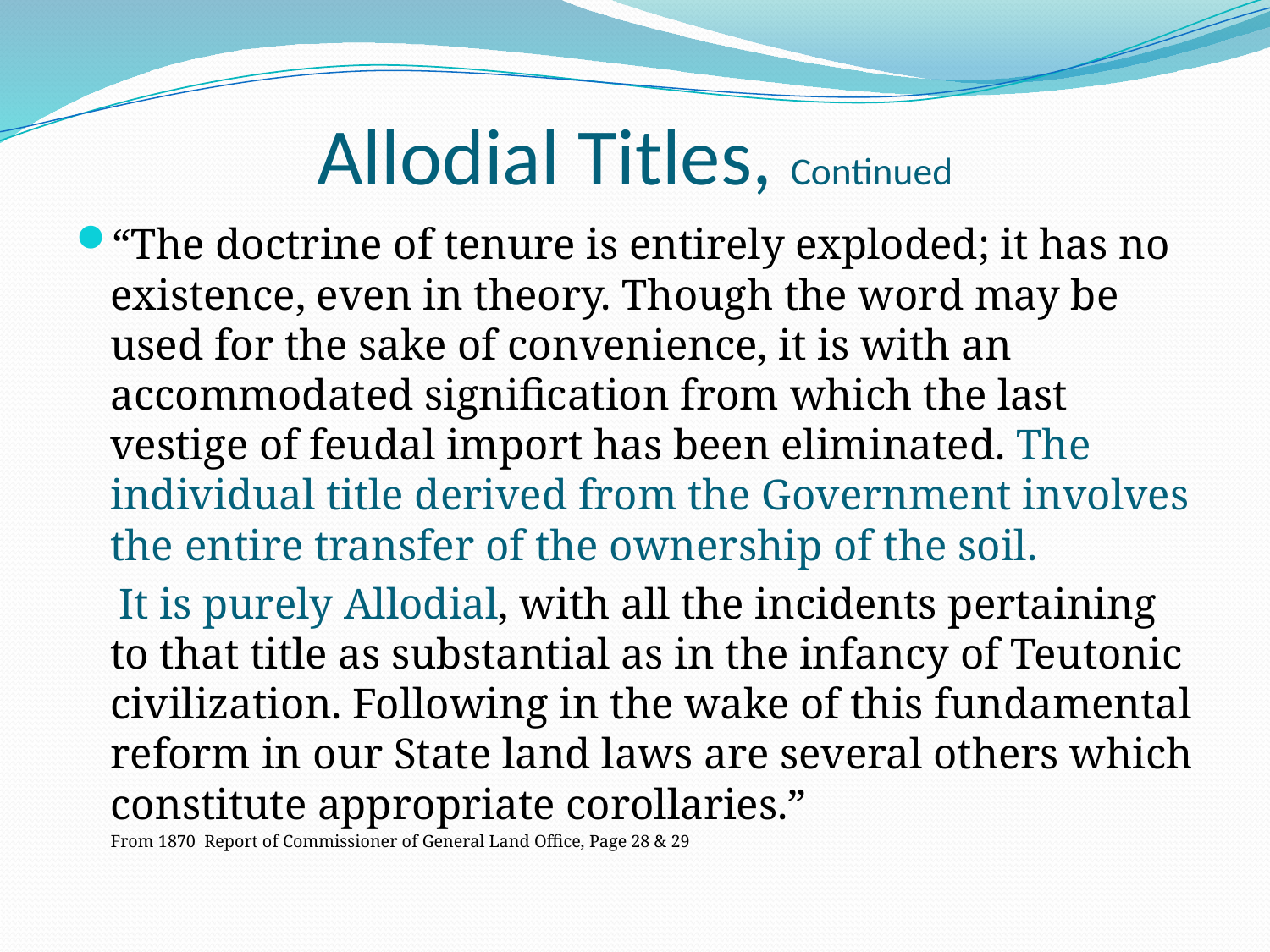

# Allodial Titles, Continued
“The doctrine of tenure is entirely exploded; it has no existence, even in theory. Though the word may be used for the sake of convenience, it is with an accommodated signification from which the last vestige of feudal import has been eliminated. The individual title derived from the Government involves the entire transfer of the ownership of the soil.
    It is purely Allodial, with all the incidents pertaining to that title as substantial as in the infancy of Teutonic civilization. Following in the wake of this fundamental reform in our State land laws are several others which constitute appropriate corollaries.”
	From 1870  Report of Commissioner of General Land Office, Page 28 & 29